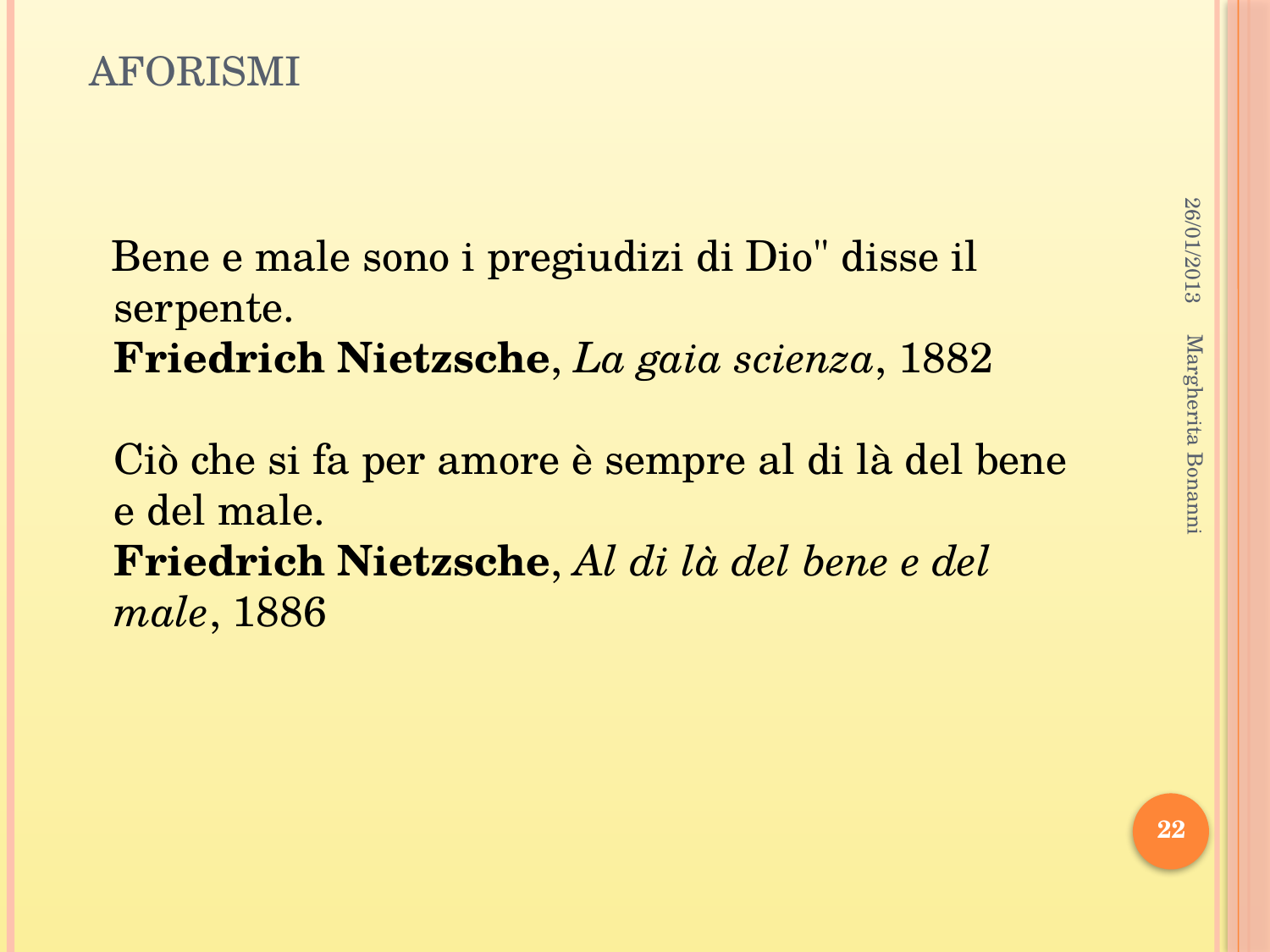

# aforismi
26/01/2013
   Bene e male sono i pregiudizi di Dio" disse il serpente.
Friedrich Nietzsche, La gaia scienza, 1882
Ciò che si fa per amore è sempre al di là del bene e del male.
Friedrich Nietzsche, Al di là del bene e del male, 1886
Margherita Bonanni
22